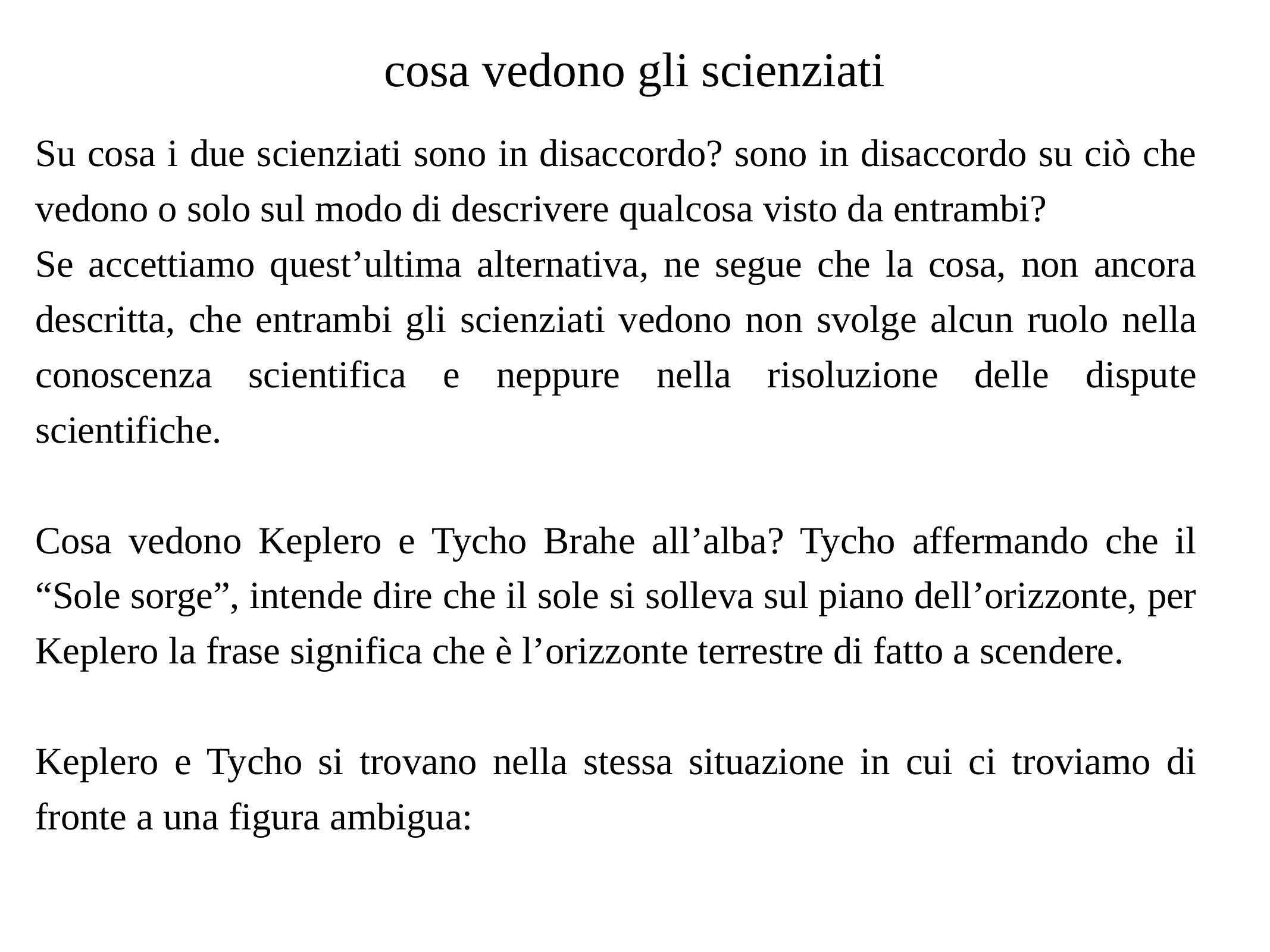

# cosa vedono gli scienziati
Su cosa i due scienziati sono in disaccordo? sono in disaccordo su ciò che vedono o solo sul modo di descrivere qualcosa visto da entrambi?
Se accettiamo quest’ultima alternativa, ne segue che la cosa, non ancora descritta, che entrambi gli scienziati vedono non svolge alcun ruolo nella conoscenza scientifica e neppure nella risoluzione delle dispute scientifiche.

Cosa vedono Keplero e Tycho Brahe all’alba? Tycho affermando che il “Sole sorge”, intende dire che il sole si solleva sul piano dell’orizzonte, per Keplero la frase significa che è l’orizzonte terrestre di fatto a scendere.

Keplero e Tycho si trovano nella stessa situazione in cui ci troviamo di fronte a una figura ambigua: